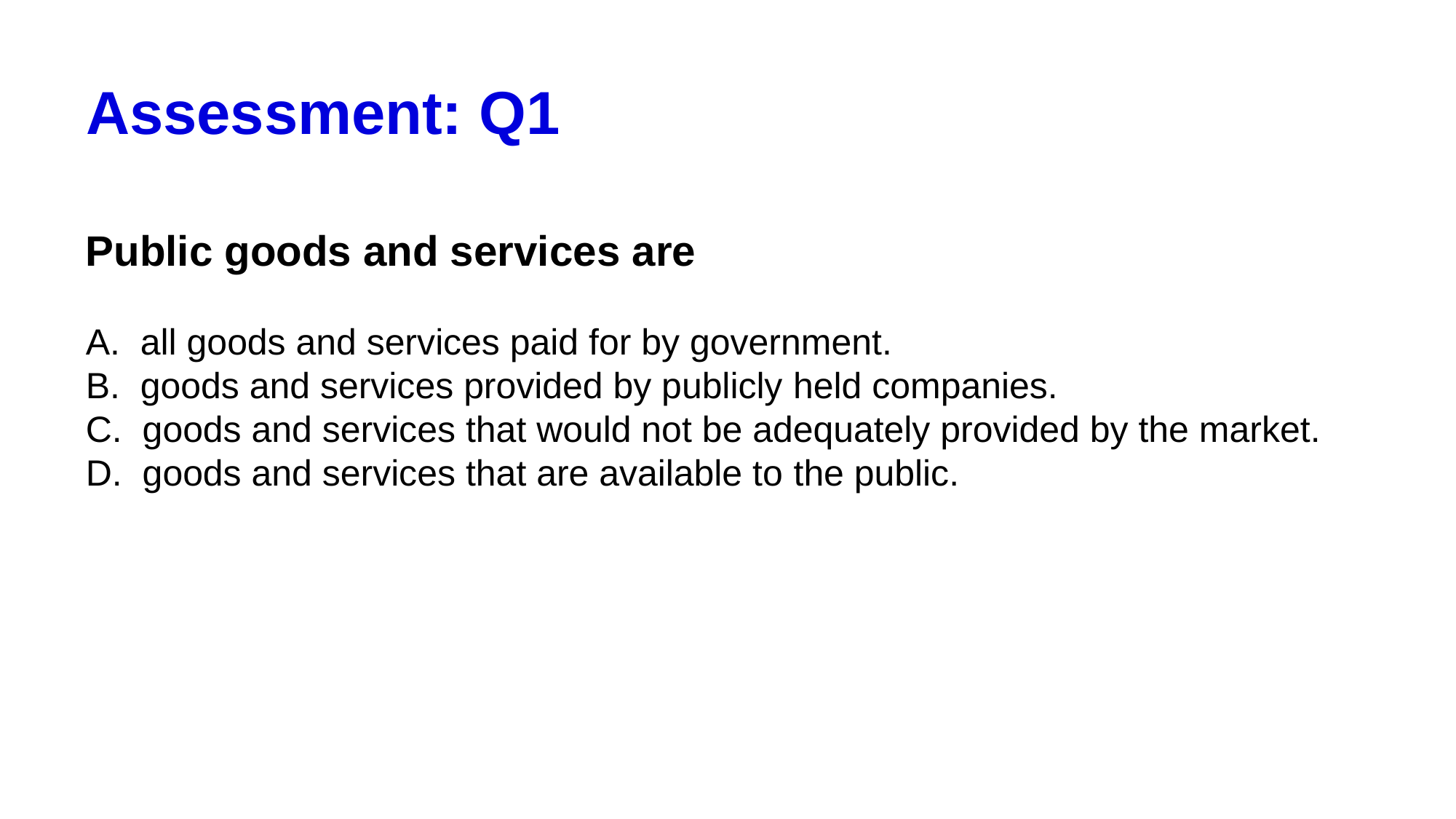

# Assessment: Q1
Public goods and services are

A.  all goods and services paid for by government.
B.  goods and services provided by publicly held companies.
C.  goods and services that would not be adequately provided by the market.
D.  goods and services that are available to the public.